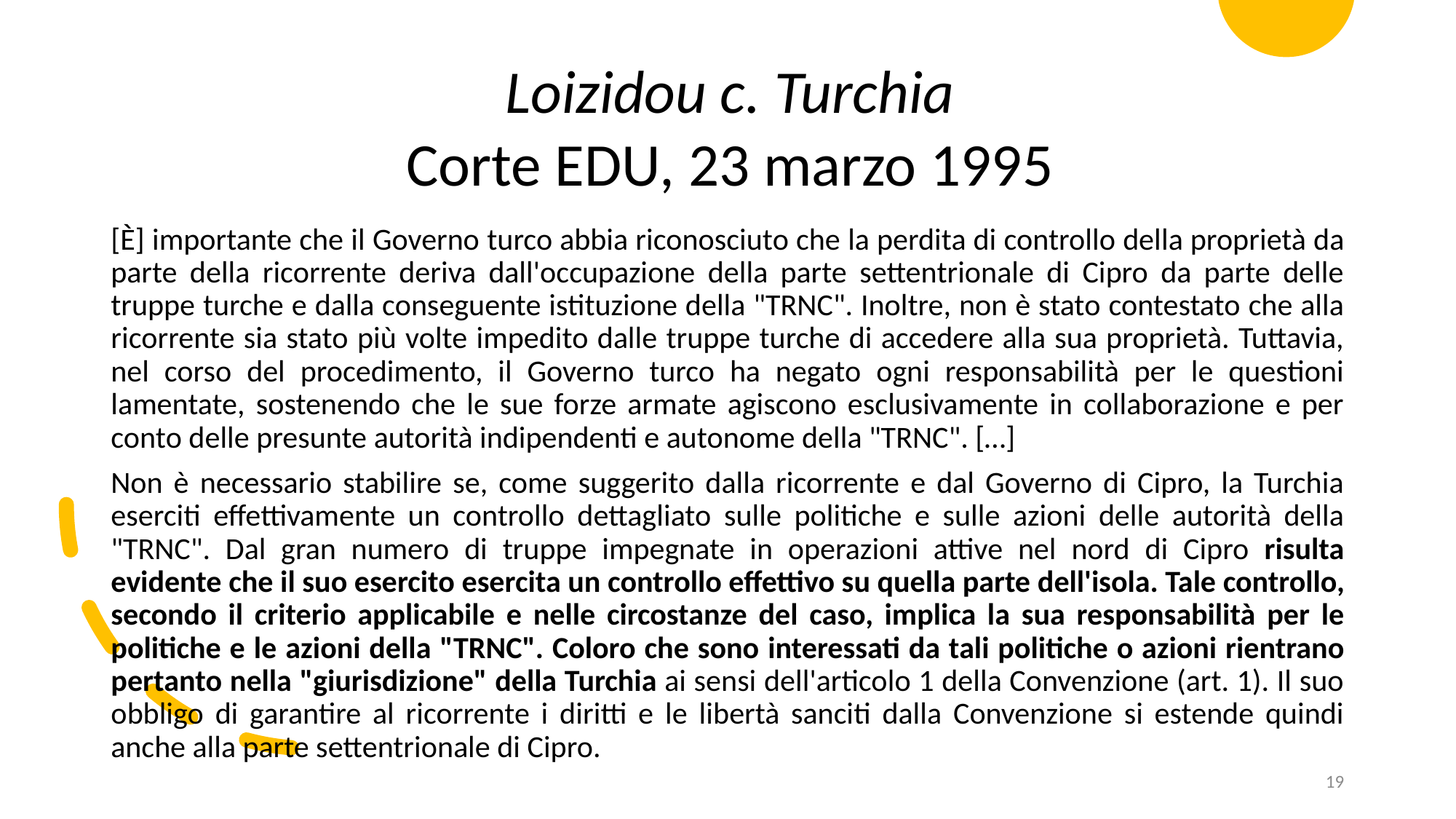

Loizidou c. Turchia
Corte EDU, 23 marzo 1995
[È] importante che il Governo turco abbia riconosciuto che la perdita di controllo della proprietà da parte della ricorrente deriva dall'occupazione della parte settentrionale di Cipro da parte delle truppe turche e dalla conseguente istituzione della "TRNC". Inoltre, non è stato contestato che alla ricorrente sia stato più volte impedito dalle truppe turche di accedere alla sua proprietà. Tuttavia, nel corso del procedimento, il Governo turco ha negato ogni responsabilità per le questioni lamentate, sostenendo che le sue forze armate agiscono esclusivamente in collaborazione e per conto delle presunte autorità indipendenti e autonome della "TRNC". […]
Non è necessario stabilire se, come suggerito dalla ricorrente e dal Governo di Cipro, la Turchia eserciti effettivamente un controllo dettagliato sulle politiche e sulle azioni delle autorità della "TRNC". Dal gran numero di truppe impegnate in operazioni attive nel nord di Cipro risulta evidente che il suo esercito esercita un controllo effettivo su quella parte dell'isola. Tale controllo, secondo il criterio applicabile e nelle circostanze del caso, implica la sua responsabilità per le politiche e le azioni della "TRNC". Coloro che sono interessati da tali politiche o azioni rientrano pertanto nella "giurisdizione" della Turchia ai sensi dell'articolo 1 della Convenzione (art. 1). Il suo obbligo di garantire al ricorrente i diritti e le libertà sanciti dalla Convenzione si estende quindi anche alla parte settentrionale di Cipro.

19